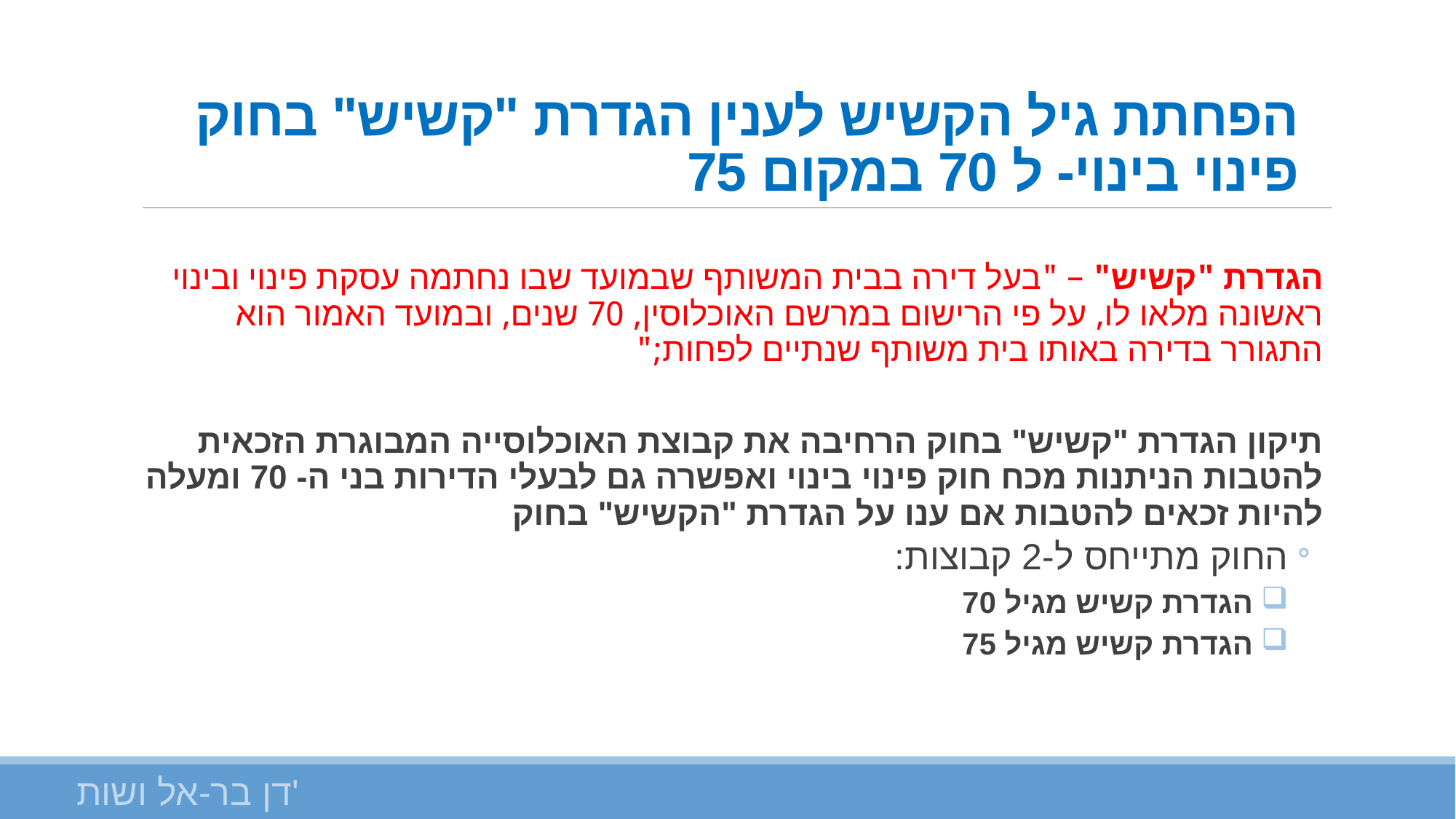

# הפחתת גיל הקשיש לענין הגדרת "קשיש" בחוק  פינוי בינוי- ל 70 במקום 75
הגדרת "קשיש" – "בעל דירה בבית המשותף שבמועד שבו נחתמה עסקת פינוי ובינוי ראשונה מלאו לו, על פי הרישום במרשם האוכלוסין, 70 שנים, ובמועד האמור הוא התגורר בדירה באותו בית משותף שנתיים לפחות;"

תיקון הגדרת "קשיש" בחוק הרחיבה את קבוצת האוכלוסייה המבוגרת הזכאית להטבות הניתנות מכח חוק פינוי בינוי ואפשרה גם לבעלי הדירות בני ה- 70 ומעלה להיות זכאים להטבות אם ענו על הגדרת "הקשיש" בחוק
החוק מתייחס ל-2 קבוצות:
 הגדרת קשיש מגיל 70
 הגדרת קשיש מגיל 75
דן בר-אל ושות'